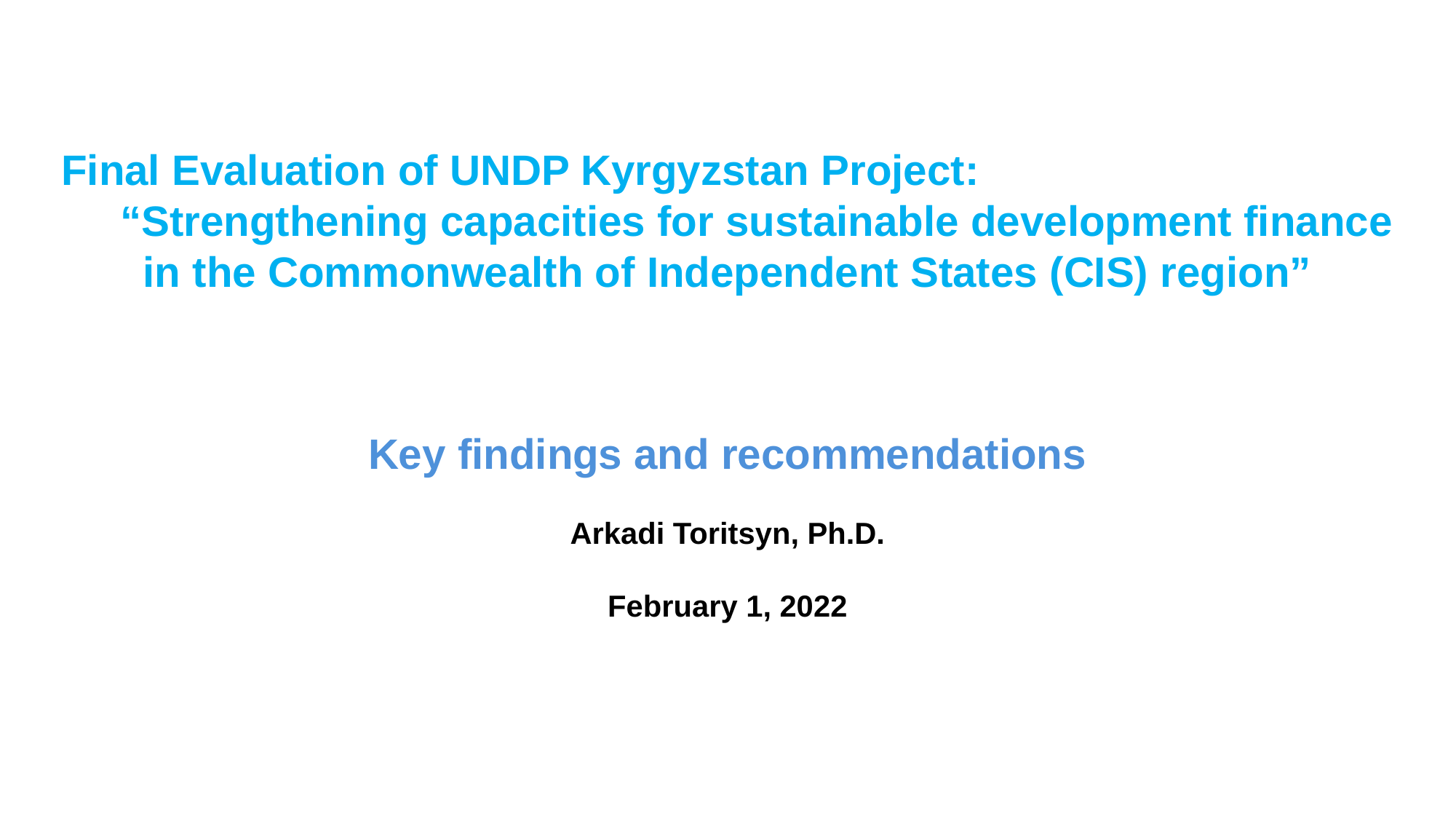

# Final Evaluation of UNDP Kyrgyzstan Project:                                         “Strengthening capacities for sustainable development finance in the Commonwealth of Independent States (CIS) region” Key findings and recommendations Arkadi Toritsyn, Ph.D. February 1, 2022